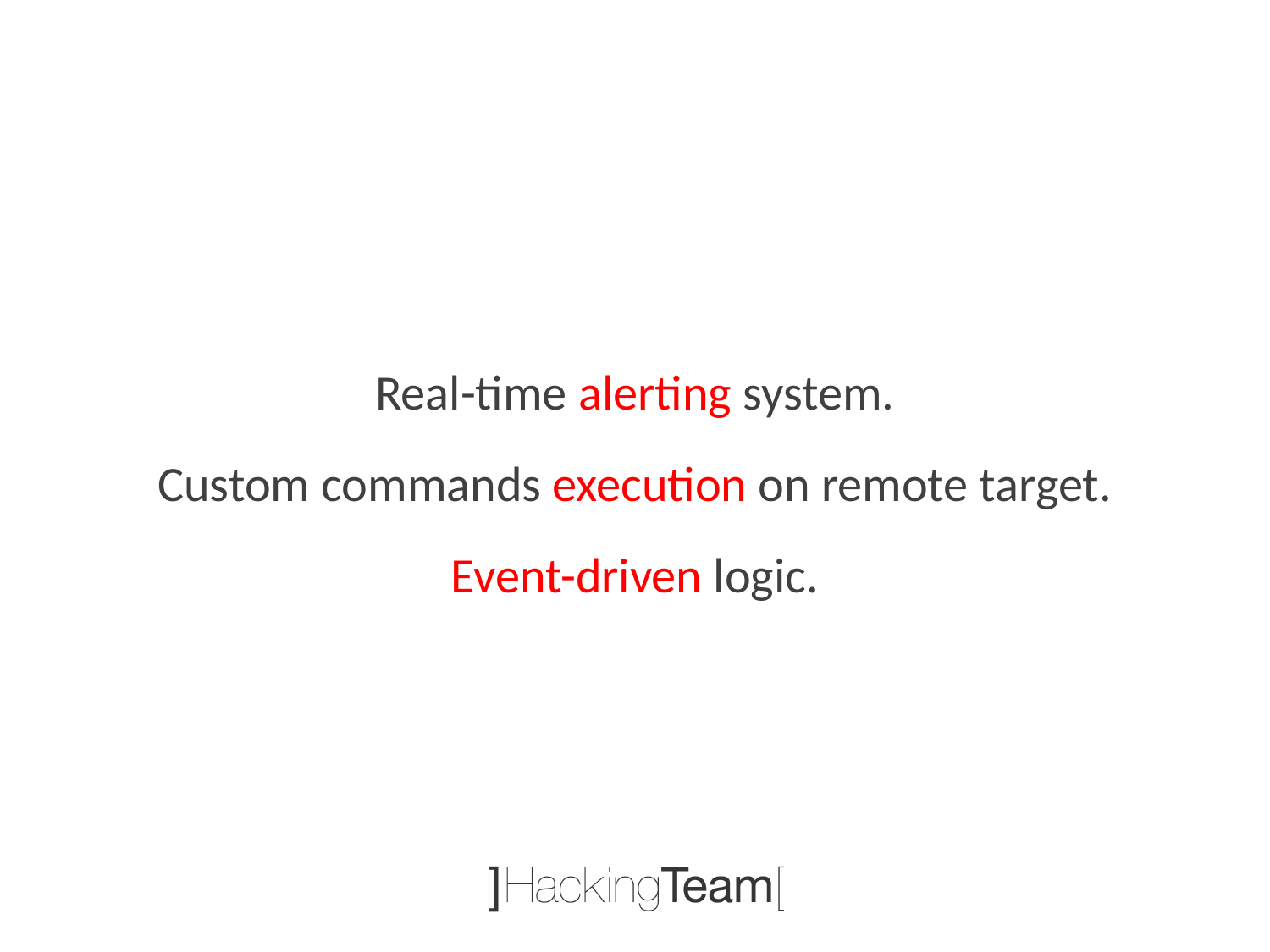

Real-time alerting system.
Custom commands execution on remote target.
Event-driven logic.